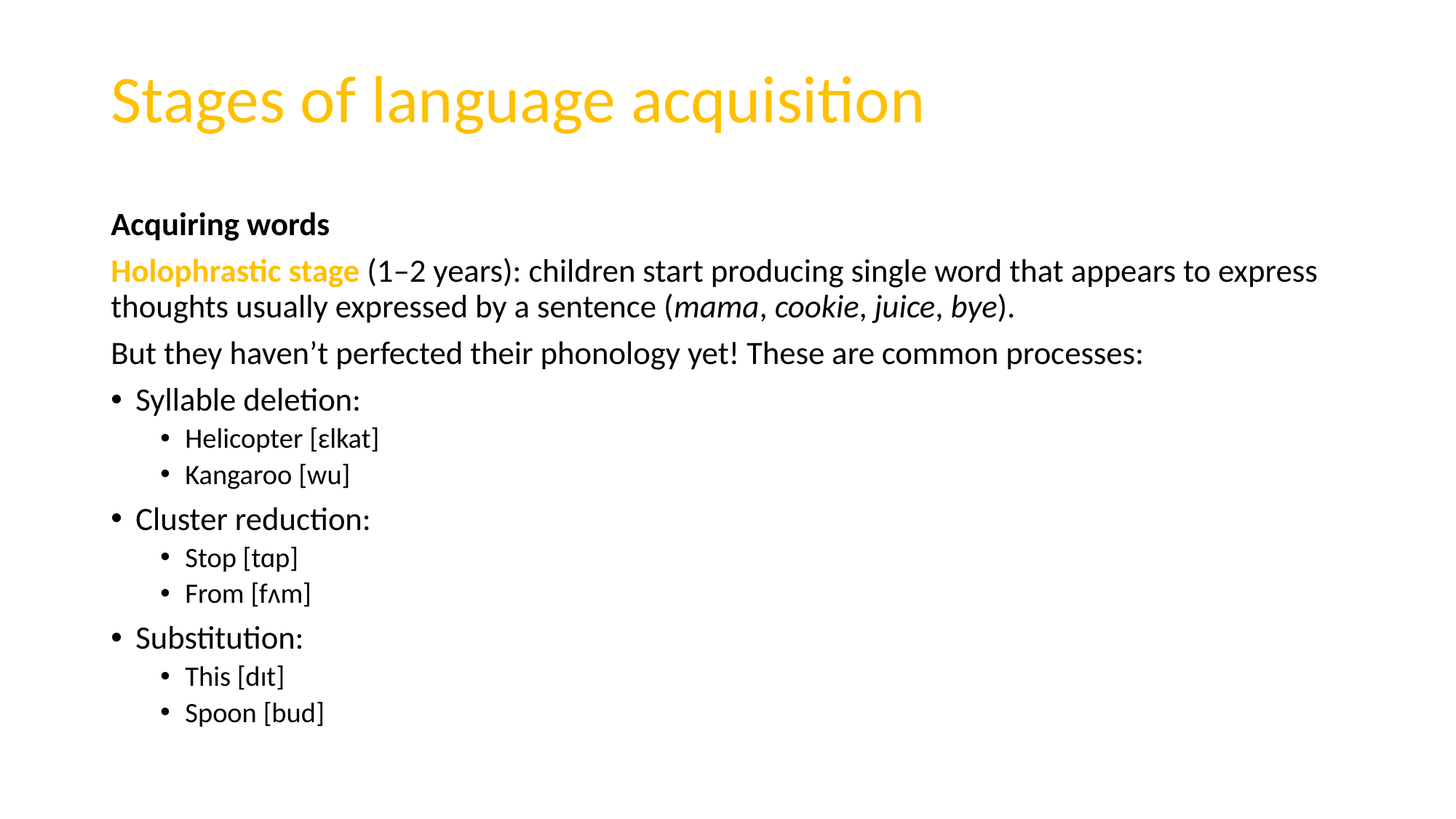

# Stages of language acquisition
Acquiring words
Holophrastic stage (1–2 years): children start producing single word that appears to express thoughts usually expressed by a sentence (mama, cookie, juice, bye).
But they haven’t perfected their phonology yet! These are common processes:
Syllable deletion:
Helicopter [ɛlkat]
Kangaroo [wu]
Cluster reduction:
Stop [tɑp]
From [fʌm]
Substitution:
This [dɪt]
Spoon [bud]